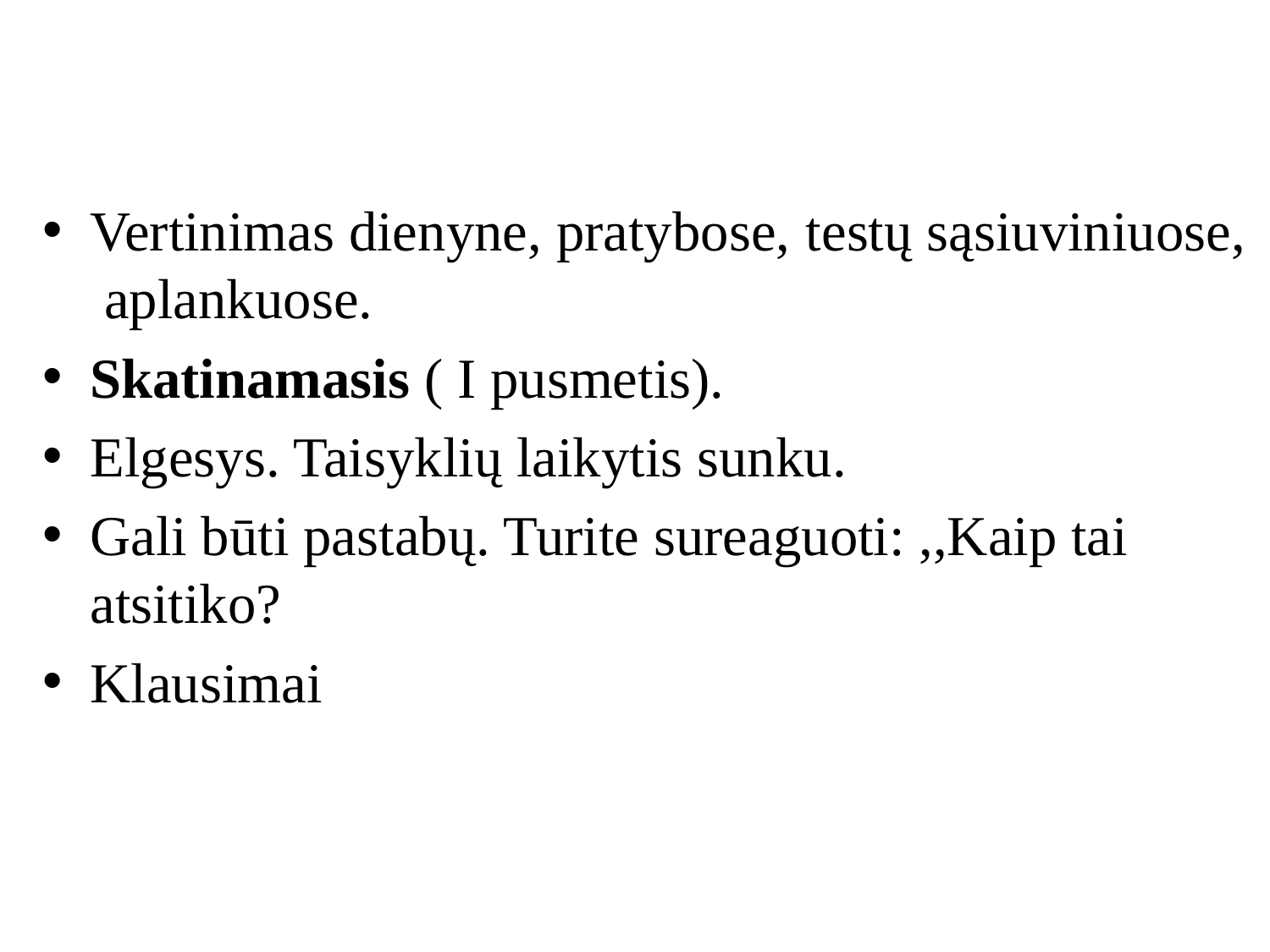

#
Vertinimas dienyne, pratybose, testų sąsiuviniuose,  aplankuose.
Skatinamasis ( I pusmetis).
Elgesys. Taisyklių laikytis sunku.
Gali būti pastabų. Turite sureaguoti: ,,Kaip tai atsitiko?
Klausimai